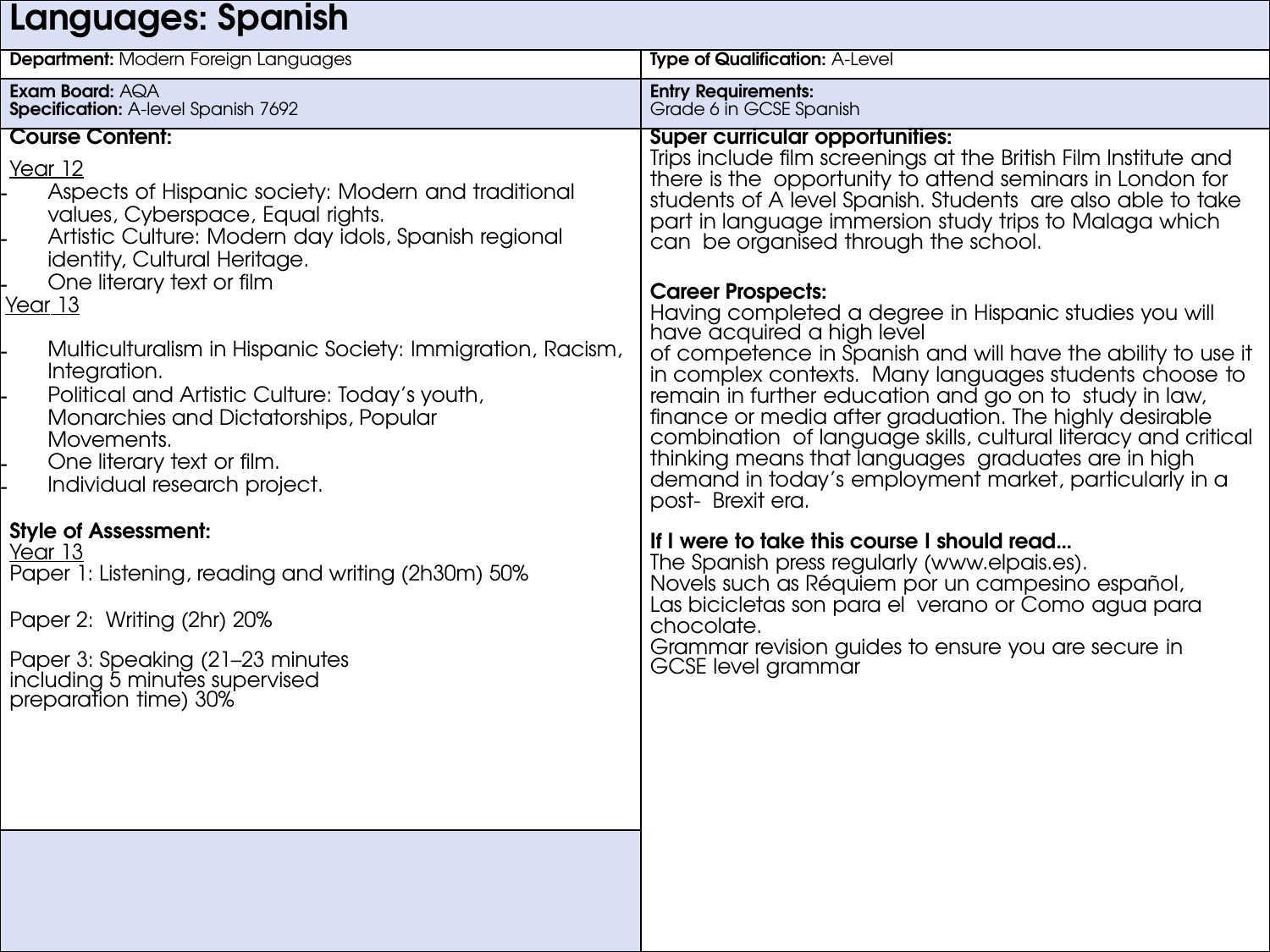

| Languages: Spanish |  |
| --- | --- |
| Department: Modern Foreign Languages | Type of Qualification: A-Level |
| Exam Board: AQA Specification: A-level Spanish 7692 | Entry Requirements: Grade 6 in GCSE Spanish |
| Course Content: Year 12 Aspects of Hispanic society: Modern and traditional values, Cyberspace, Equal rights. Artistic Culture: Modern day idols, Spanish regional identity, Cultural Heritage. One literary text or film Year 13 Multiculturalism in Hispanic Society: Immigration, Racism, Integration. Political and Artistic Culture: Today’s youth, Monarchies and Dictatorships, Popular Movements. One literary text or film. Individual research project. Style of Assessment: Year 13 Paper 1: Listening, reading and writing (2h30m) 50% Paper 2: Writing (2hr) 20% Paper 3: Speaking (21–23 minutes including 5 minutes supervised preparation time) 30% | Super curricular opportunities: Trips include film screenings at the British Film Institute and there is the opportunity to attend seminars in London for students of A level Spanish. Students are also able to take part in language immersion study trips to Malaga which can be organised through the school. Career Prospects: Having completed a degree in Hispanic studies you will have acquired a high level of competence in Spanish and will have the ability to use it in complex contexts. Many languages students choose to remain in further education and go on to study in law, finance or media after graduation. The highly desirable combination of language skills, cultural literacy and critical thinking means that languages graduates are in high demand in today’s employment market, particularly in a post- Brexit era. If I were to take this course I should read… The Spanish press regularly (www.elpais.es). Novels such as Réquiem por un campesino español, Las bicicletas son para el verano or Como agua para chocolate. Grammar revision guides to ensure you are secure in GCSE level grammar |
|  |  |